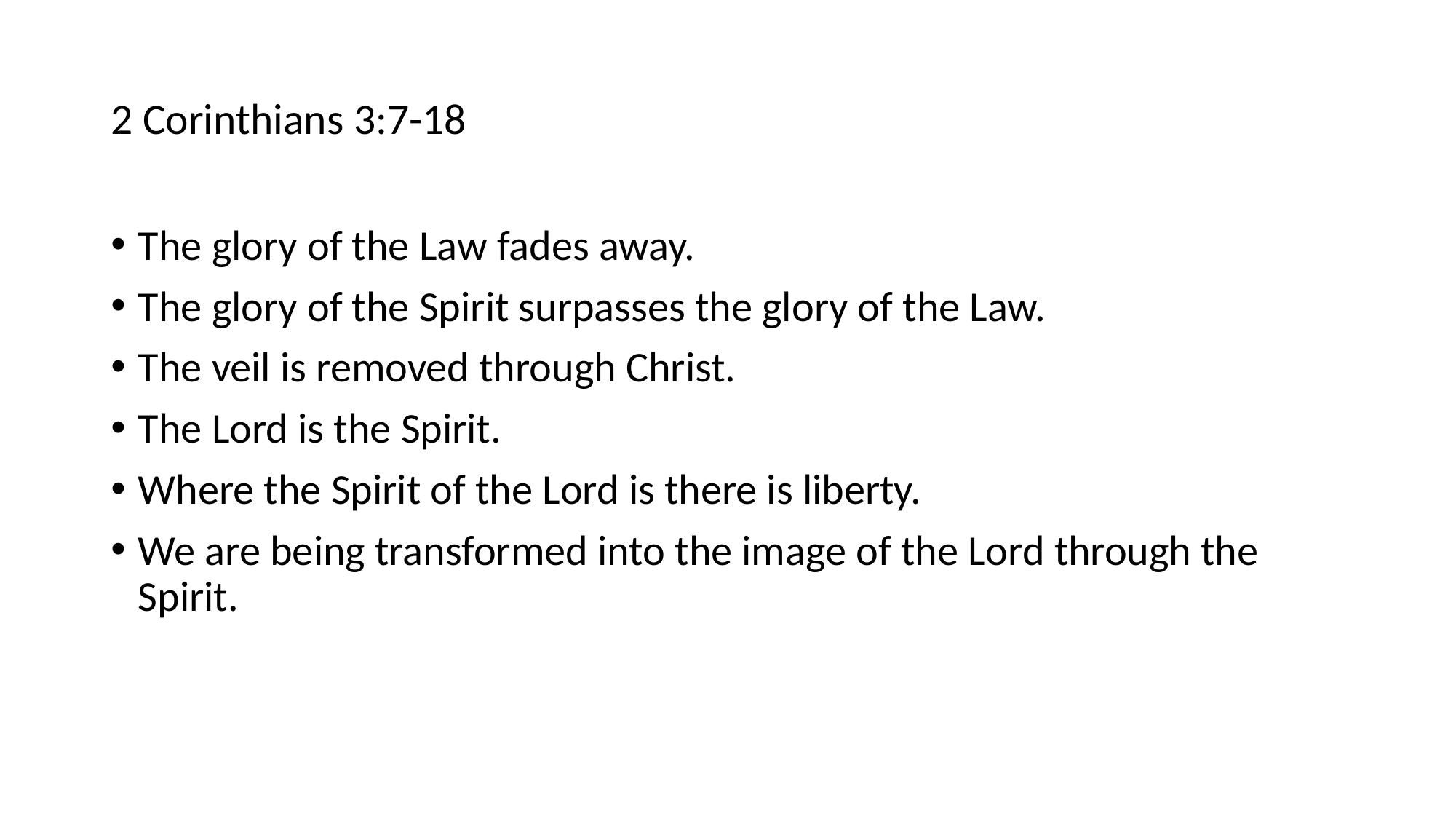

# 2 Corinthians 3:7-18
The glory of the Law fades away.
The glory of the Spirit surpasses the glory of the Law.
The veil is removed through Christ.
The Lord is the Spirit.
Where the Spirit of the Lord is there is liberty.
We are being transformed into the image of the Lord through the Spirit.